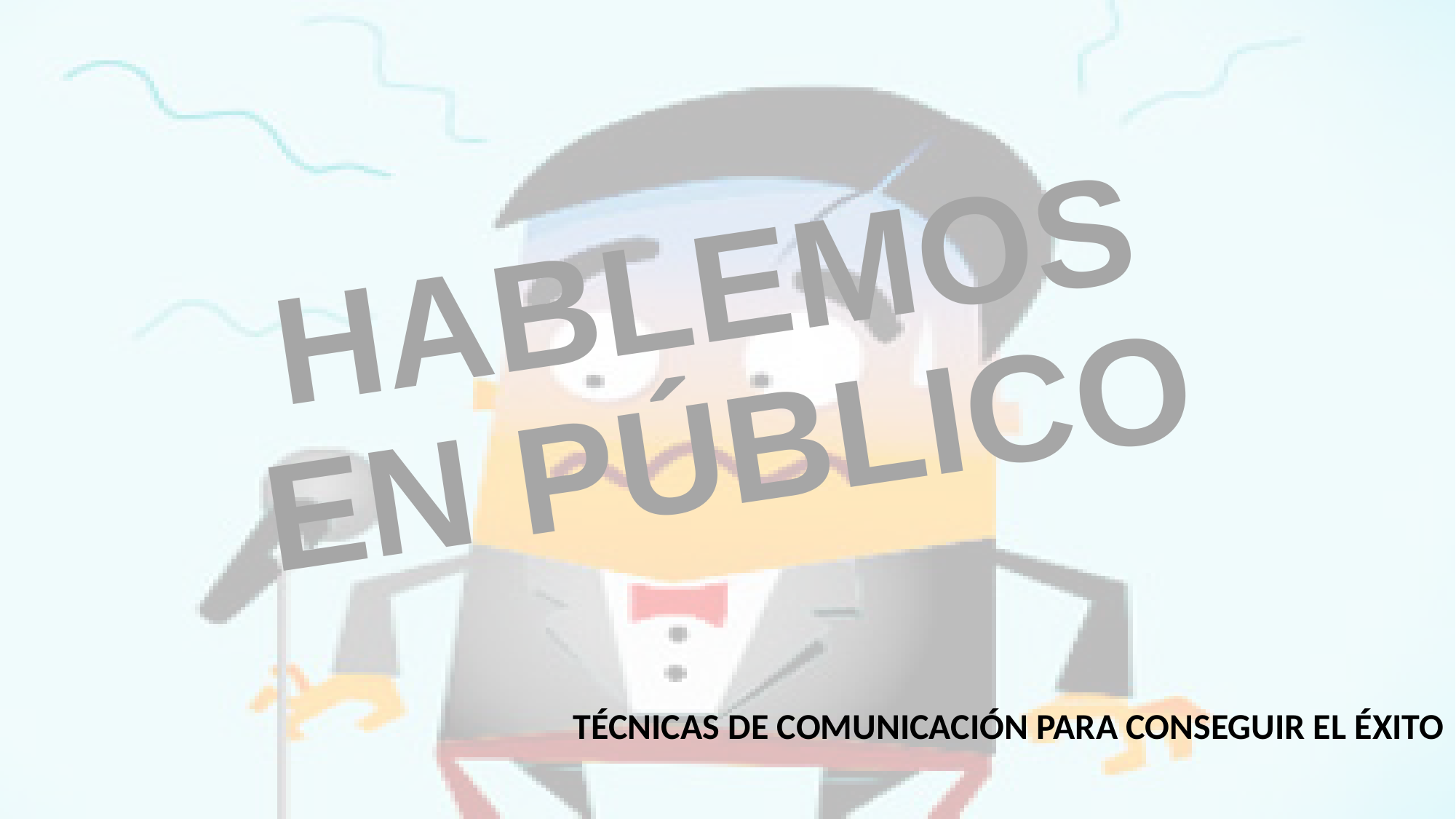

HABLEMOS EN PÚBLICO
TÉCNICAS DE COMUNICACIÓN PARA CONSEGUIR EL ÉXITO